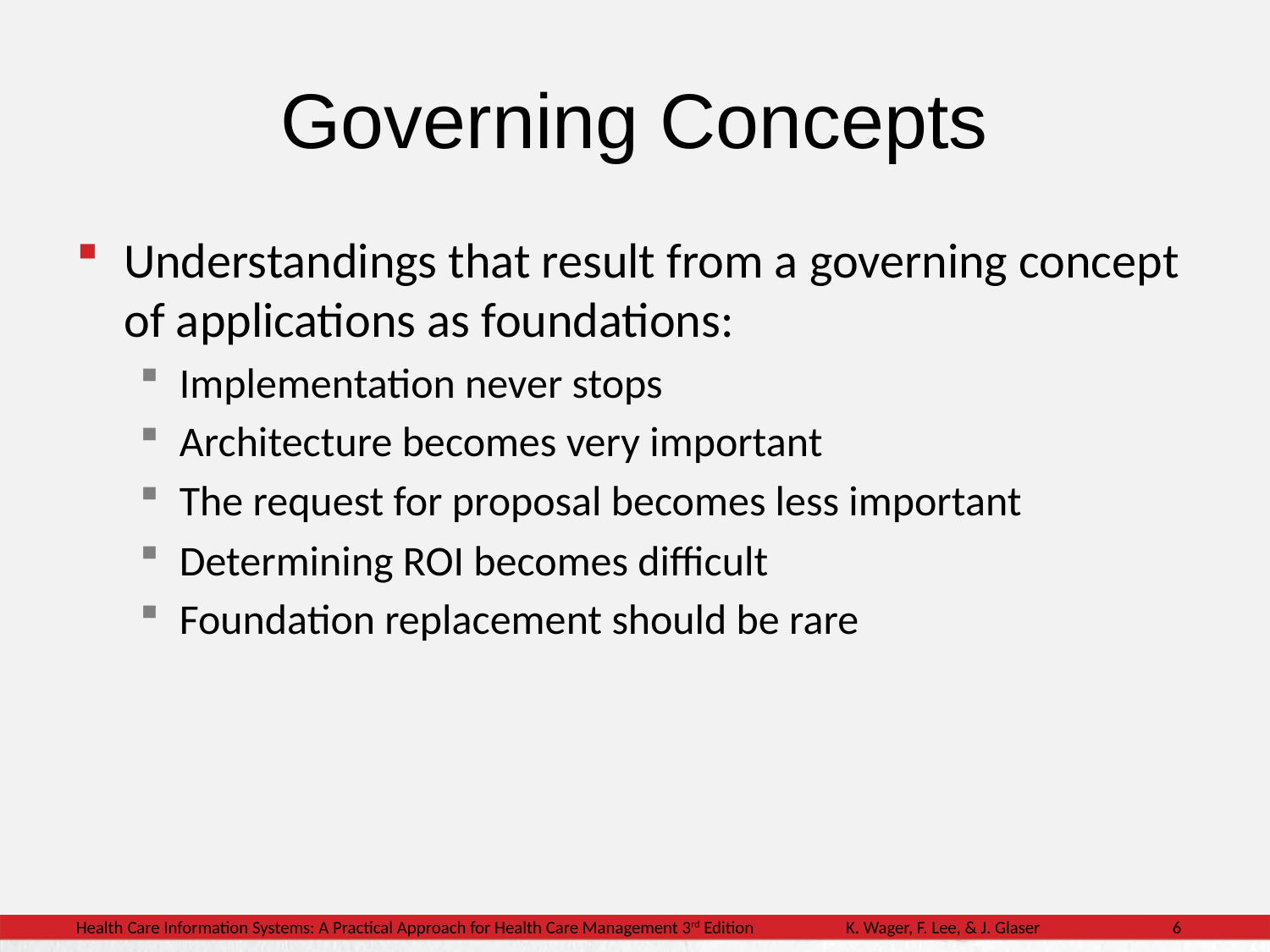

Governing Concepts
Understandings that result from a governing concept of applications as foundations:
Implementation never stops
Architecture becomes very important
The request for proposal becomes less important
Determining ROI becomes difficult
Foundation replacement should be rare